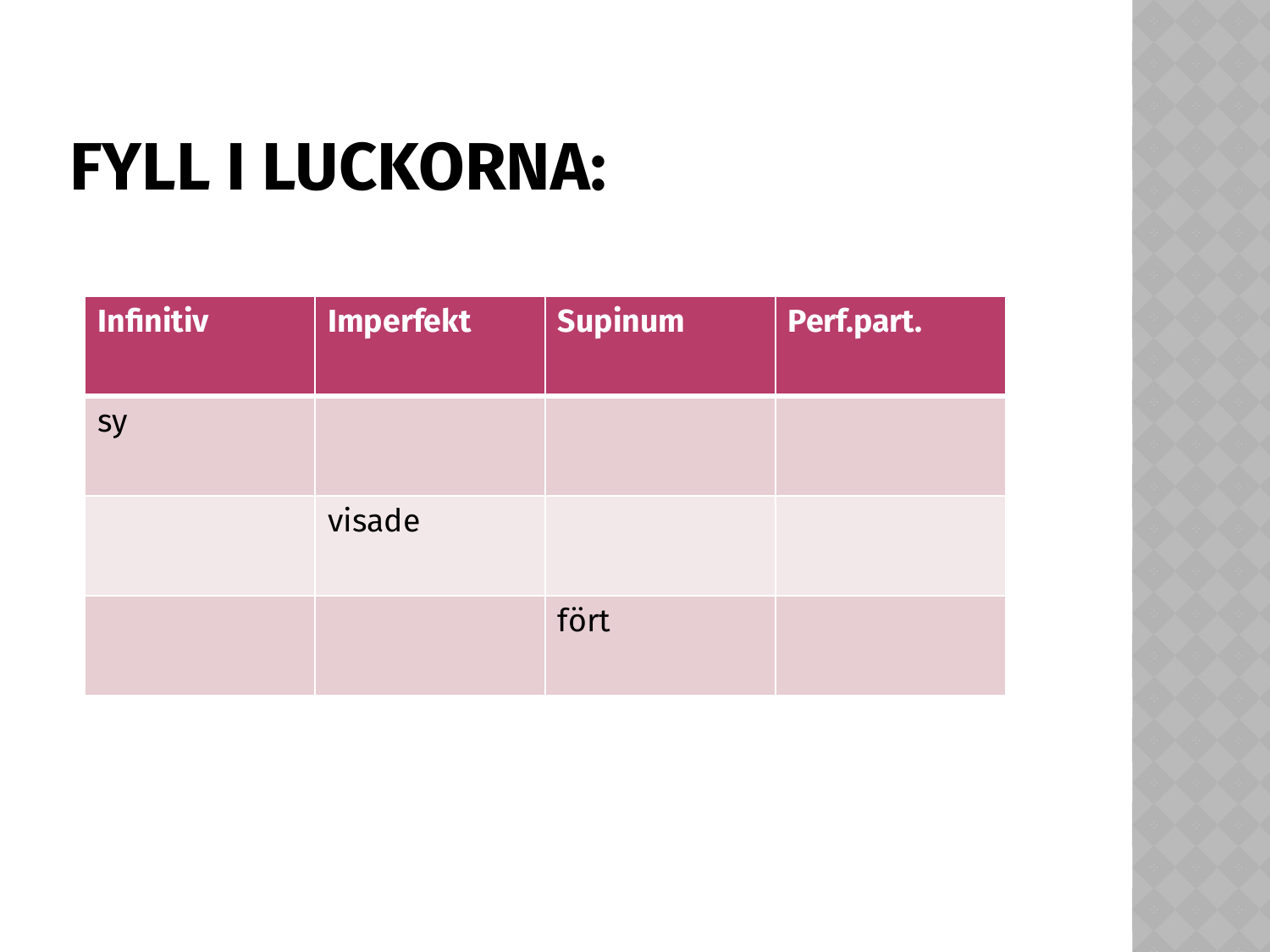

# Fyll i Luckorna:
| Infinitiv | Imperfekt | Supinum | Perf.part. |
| --- | --- | --- | --- |
| sy |  |  |  |
|  | visade |  |  |
|  |  | fört |  |